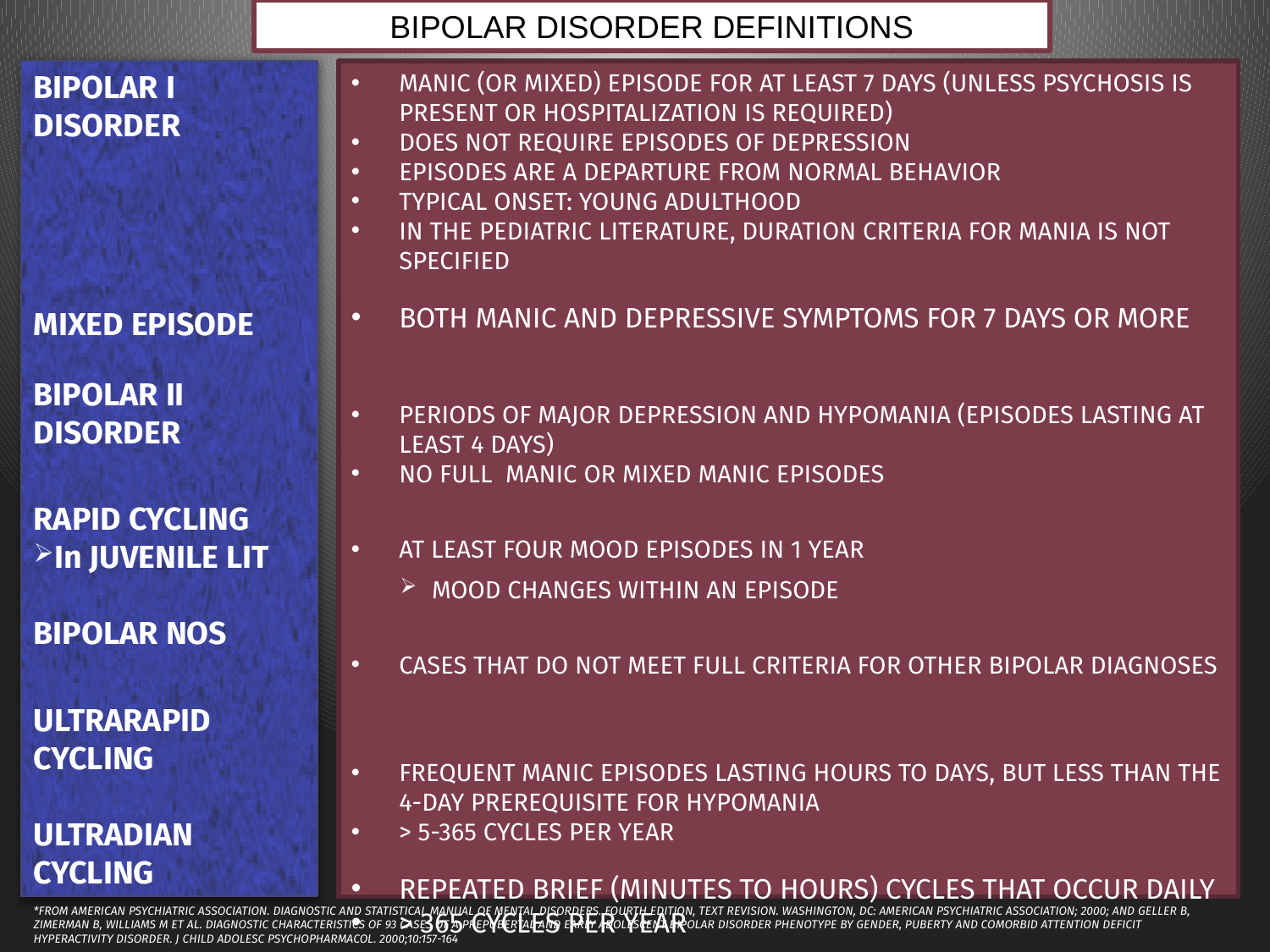

BIPOLAR DISORDER DEFINITIONS
BIPOLAR I DISORDER

MIXED EPISODE
BIPOLAR II DISORDER

RAPID CYCLING
In JUVENILE LIT

BIPOLAR NOS

ULTRARAPID CYCLING

ULTRADIAN CYCLING
MANIC (OR MIXED) EPISODE FOR AT LEAST 7 DAYS (UNLESS PSYCHOSIS IS PRESENT OR HOSPITALIZATION IS REQUIRED)
DOES NOT REQUIRE EPISODES OF DEPRESSION
EPISODES ARE A DEPARTURE FROM NORMAL BEHAVIOR
TYPICAL ONSET: YOUNG ADULTHOOD
IN THE PEDIATRIC LITERATURE, DURATION CRITERIA FOR MANIA IS NOT SPECIFIED

BOTH MANIC AND DEPRESSIVE SYMPTOMS FOR 7 DAYS OR MORE

PERIODS OF MAJOR DEPRESSION AND HYPOMANIA (EPISODES LASTING AT LEAST 4 DAYS)
NO FULL  MANIC OR MIXED MANIC EPISODES
AT LEAST FOUR MOOD EPISODES IN 1 YEAR
MOOD CHANGES WITHIN AN EPISODE
CASES THAT DO NOT MEET FULL CRITERIA FOR OTHER BIPOLAR DIAGNOSES
FREQUENT MANIC EPISODES LASTING HOURS TO DAYS, BUT LESS THAN THE 4-DAY PREREQUISITE FOR HYPOMANIA
> 5-365 CYCLES PER YEAR

REPEATED BRIEF (MINUTES TO HOURS) CYCLES THAT OCCUR DAILY
> 365 CYCLES PER YEAR

*FROM AMERICAN PSYCHIATRIC ASSOCIATION. DIAGNOSTIC AND STATISTICAL MANUAL OF MENTAL DISORDERS. FOURTH EDITION, TEXT REVISION. WASHINGTON, DC: AMERICAN PSYCHIATRIC ASSOCIATION; 2000; AND GELLER B, ZIMERMAN B, WILLIAMS M ET AL. DIAGNOSTIC CHARACTERISTICS OF 93 CASES OF A PREPUBERTAL AND EARLY ADOLESCENT BIPOLAR DISORDER PHENOTYPE BY GENDER, PUBERTY AND COMORBID ATTENTION DEFICIT HYPERACTIVITY DISORDER. J CHILD ADOLESC PSYCHOPHARMACOL. 2000;10:157-164